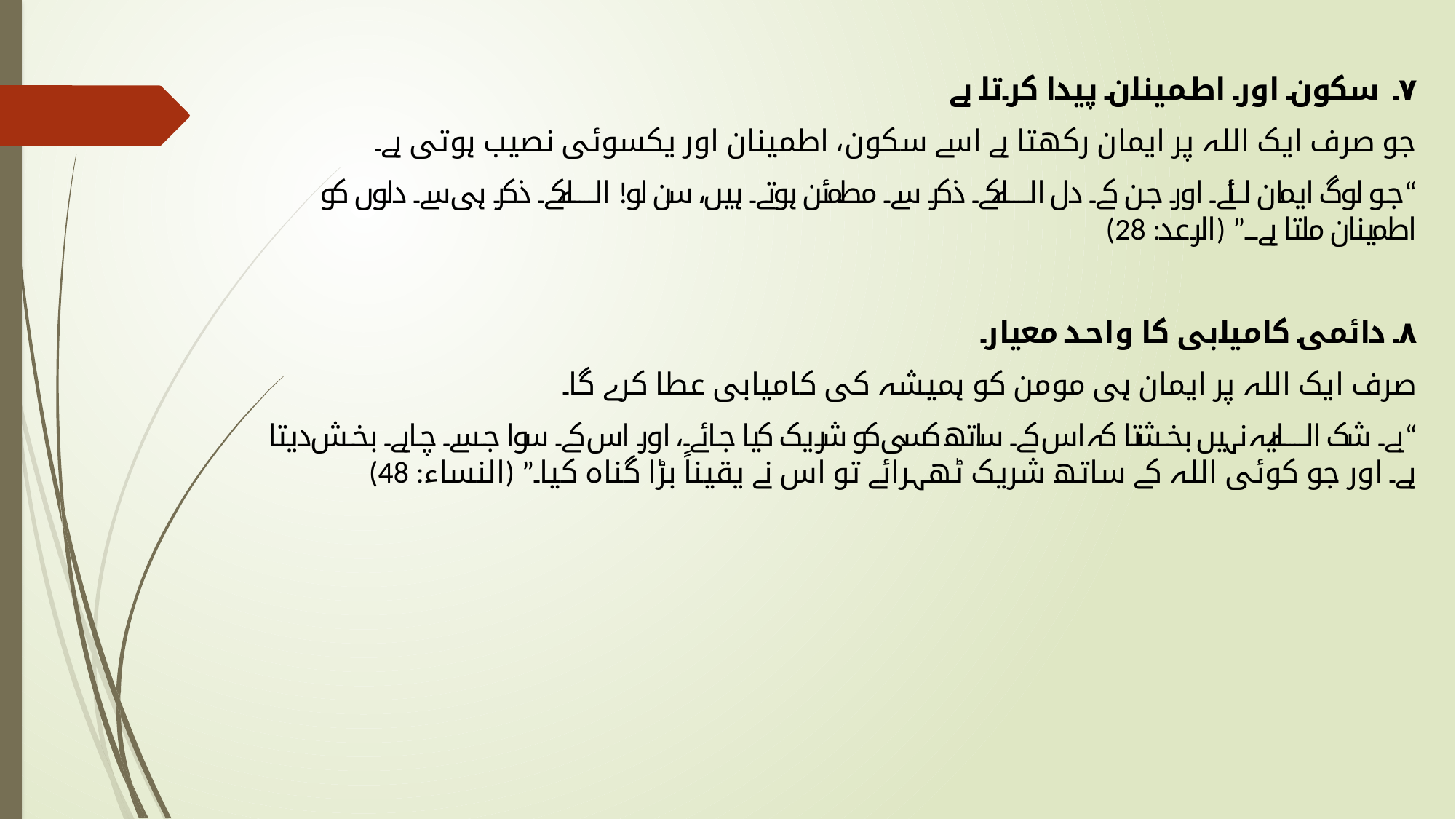

۷۔  سکون اور اطمینان پیدا کرتا ہے
جو صرف ایک اللہ پر ایمان رکھتا ہے اسے سکون، اطمینان اور یکسوئی نصیب ہوتی ہے۔
“جو لوگ ایمان لائے اور جن کے دل اللہ کے ذکر سے مطمئن ہوتے ہیں، سن لو! اللہ کے ذکر ہی سے دلوں کو اطمینان ملتا ہے۔” (الرعد: 28)

۸۔ دائمی کامیابی کا واحد معیار
صرف ایک اللہ پر ایمان ہی مومن کو ہمیشہ کی کامیابی عطا کرے گا۔
“بے شک اللہ یہ نہیں بخشتا کہ اس کے ساتھ کسی کو شریک کیا جائے، اور اس کے سوا جسے چاہے بخش دیتا ہے۔ اور جو کوئی اللہ کے ساتھ شریک ٹھہرائے تو اس نے یقیناً بڑا گناہ کیا۔” (النساء: 48)